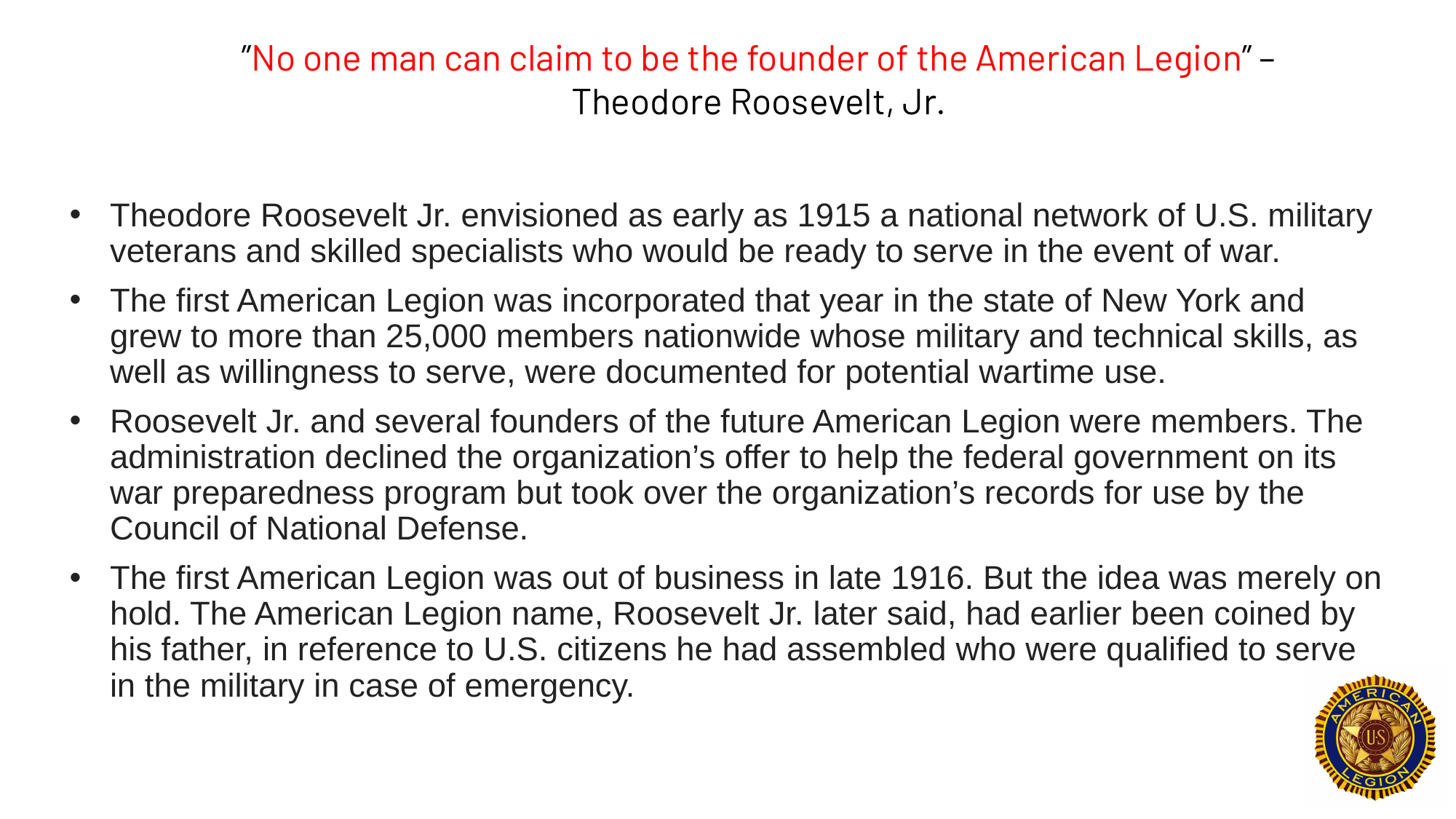

”No one man can claim to be the founder of the American Legion” – Theodore Roosevelt, Jr.
Theodore Roosevelt Jr. envisioned as early as 1915 a national network of U.S. military veterans and skilled specialists who would be ready to serve in the event of war.
The first American Legion was incorporated that year in the state of New York and grew to more than 25,000 members nationwide whose military and technical skills, as well as willingness to serve, were documented for potential wartime use.
Roosevelt Jr. and several founders of the future American Legion were members. The administration declined the organization’s offer to help the federal government on its war preparedness program but took over the organization’s records for use by the Council of National Defense.
The first American Legion was out of business in late 1916. But the idea was merely on hold. The American Legion name, Roosevelt Jr. later said, had earlier been coined by his father, in reference to U.S. citizens he had assembled who were qualified to serve in the military in case of emergency.